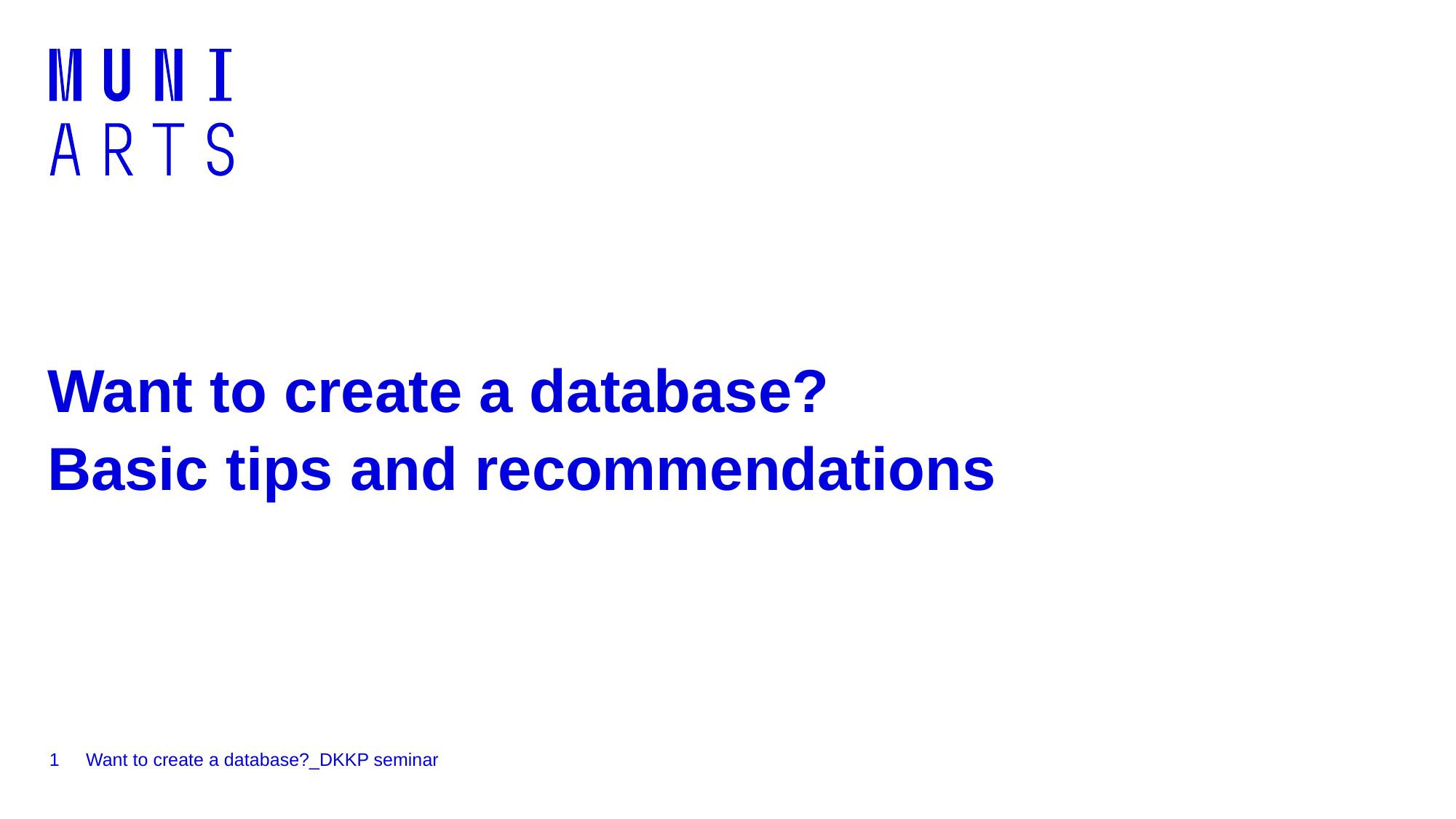

# Want to create a database? Basic tips and recommendations

1
Want to create a database?_DKKP seminar